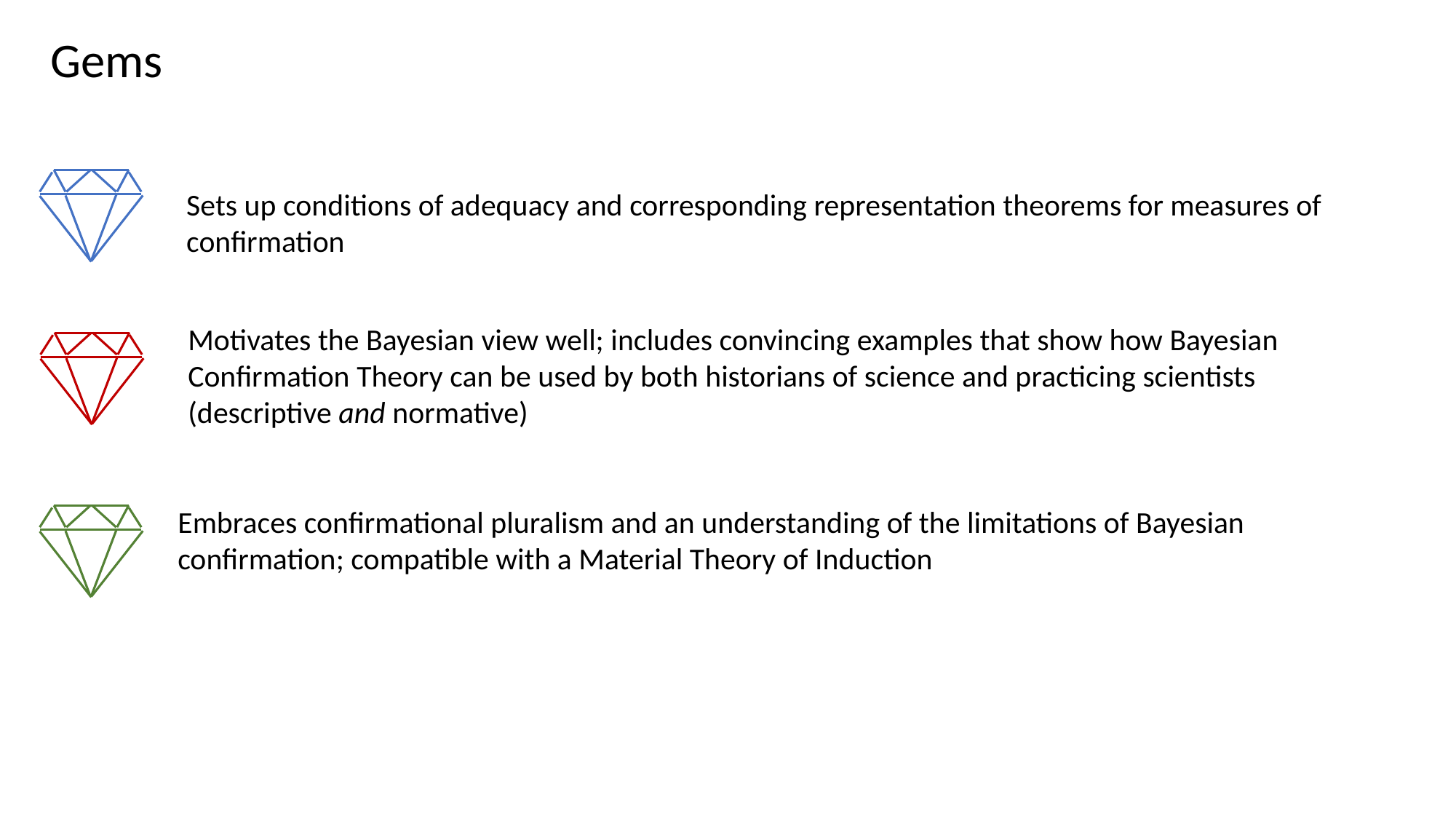

# Gems
Sets up conditions of adequacy and corresponding representation theorems for measures of confirmation
Motivates the Bayesian view well; includes convincing examples that show how Bayesian Confirmation Theory can be used by both historians of science and practicing scientists (descriptive and normative)
Embraces confirmational pluralism and an understanding of the limitations of Bayesian confirmation; compatible with a Material Theory of Induction